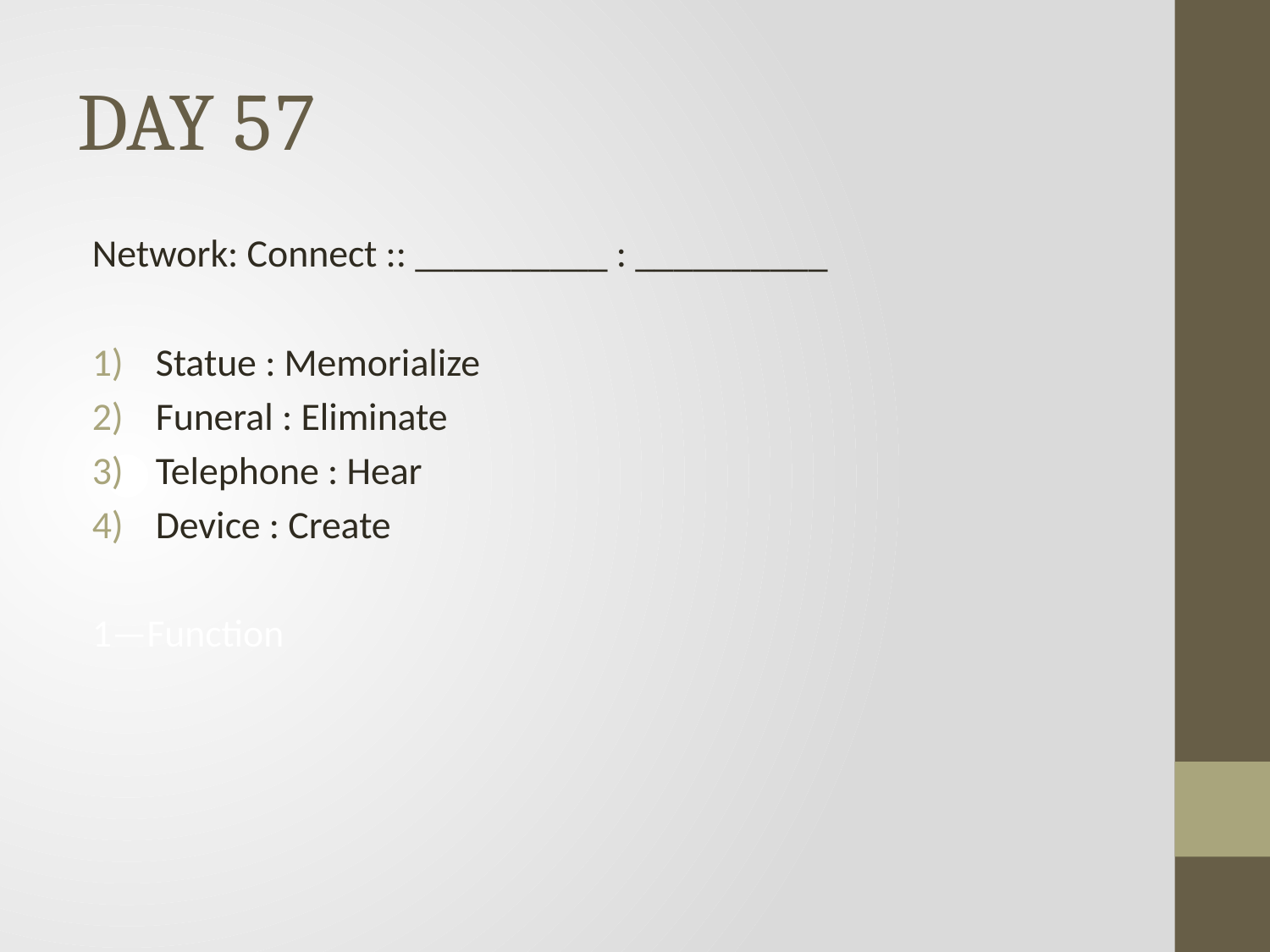

# DAY 57
Network: Connect :: __________ : __________

Statue : Memorialize
Funeral : Eliminate
Telephone : Hear
Device : Create

1—Function